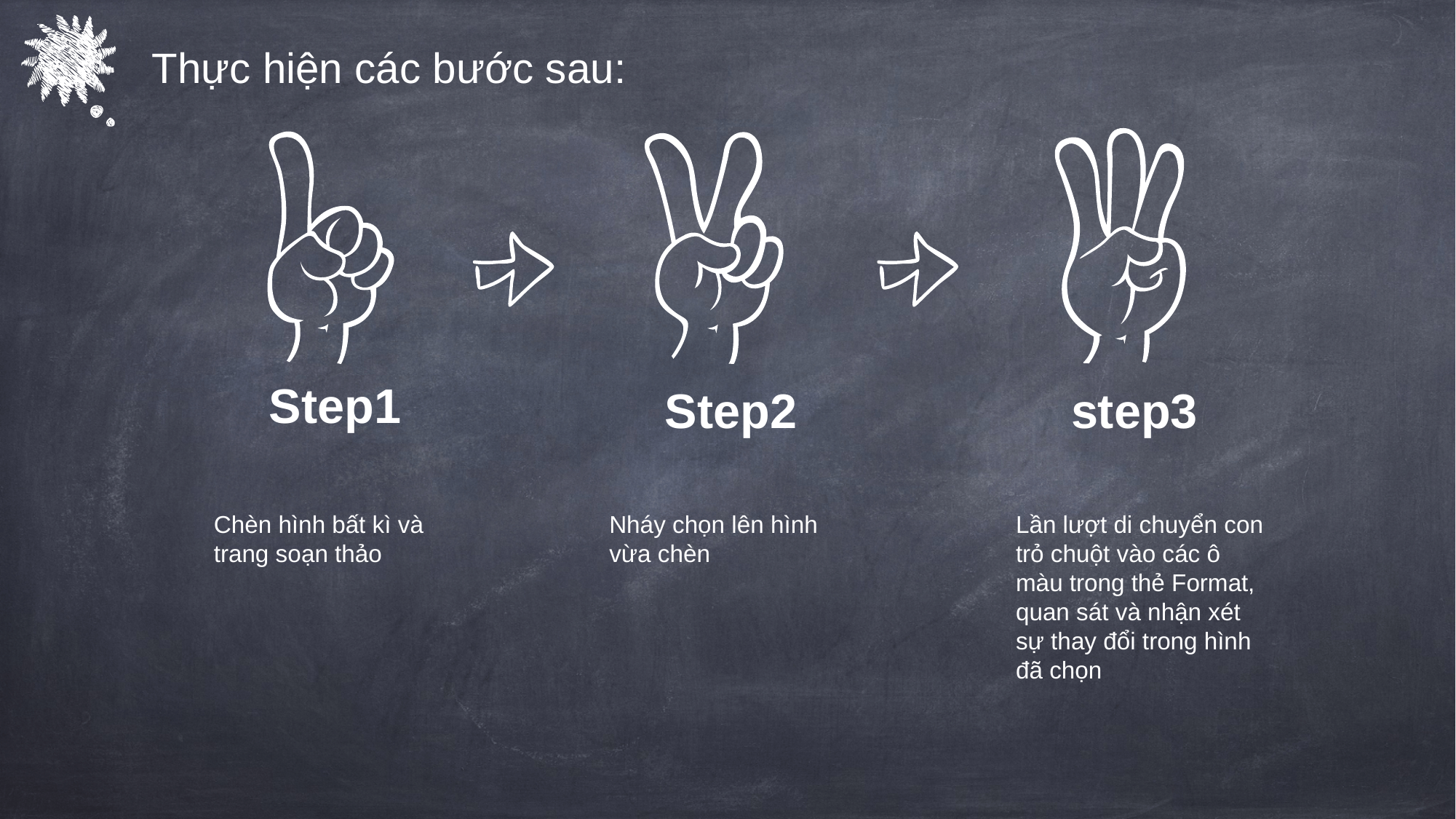

Thực hiện các bước sau:

Step1
Step2
step3
Chèn hình bất kì và trang soạn thảo
Nháy chọn lên hình vừa chèn
Lần lượt di chuyển con trỏ chuột vào các ô màu trong thẻ Format, quan sát và nhận xét sự thay đổi trong hình đã chọn